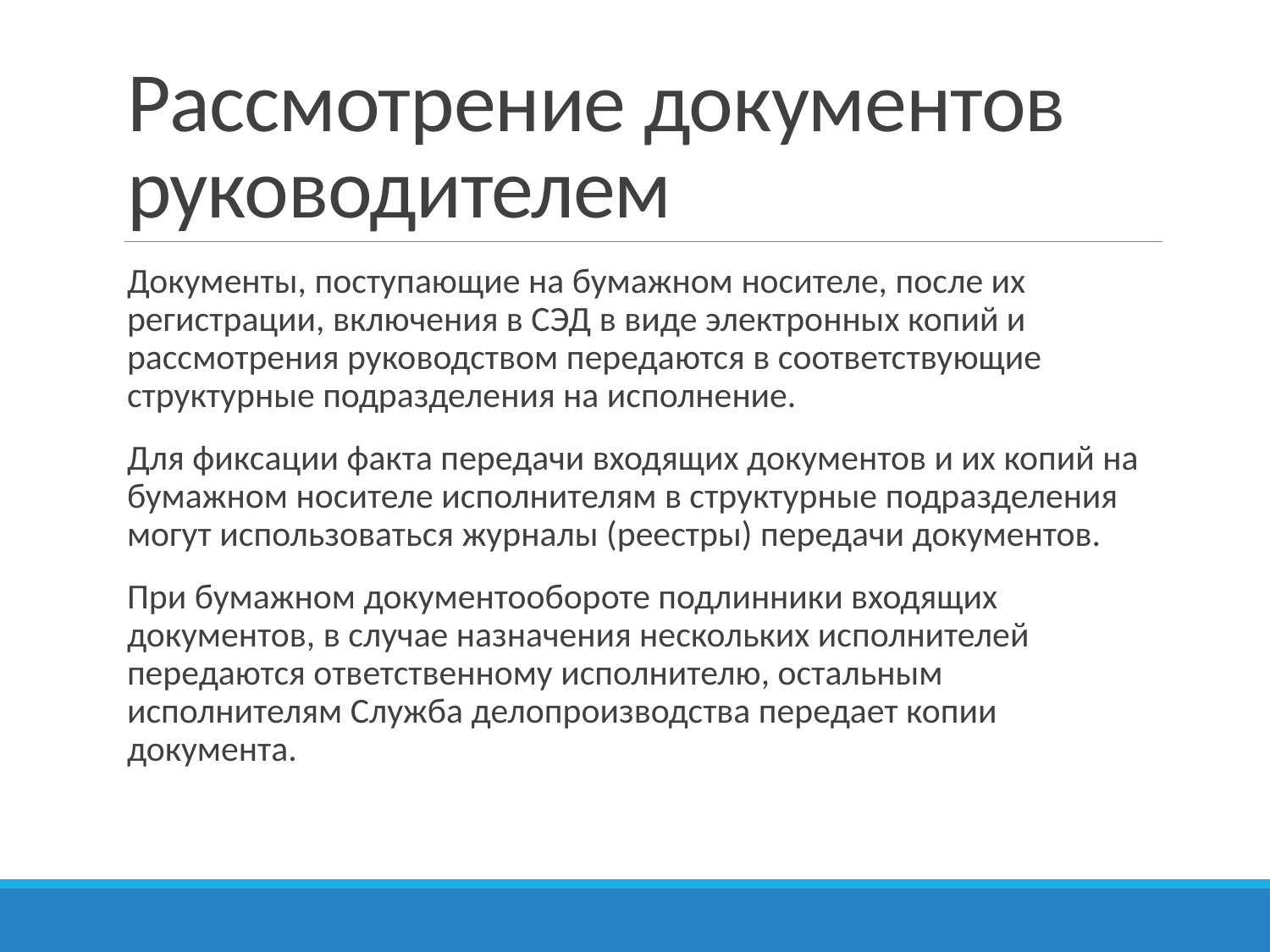

# Рассмотрение документов руководителем
Документы, поступающие на бумажном носителе, после их регистрации, включения в СЭД в виде электронных копий и рассмотрения руководством передаются в соответствующие структурные подразделения на исполнение.
Для фиксации факта передачи входящих документов и их копий на бумажном носителе исполнителям в структурные подразделения могут использоваться журналы (реестры) передачи документов.
При бумажном документообороте подлинники входящих документов, в случае назначения нескольких исполнителей передаются ответственному исполнителю, остальным исполнителям Служба делопроизводства передает копии документа.